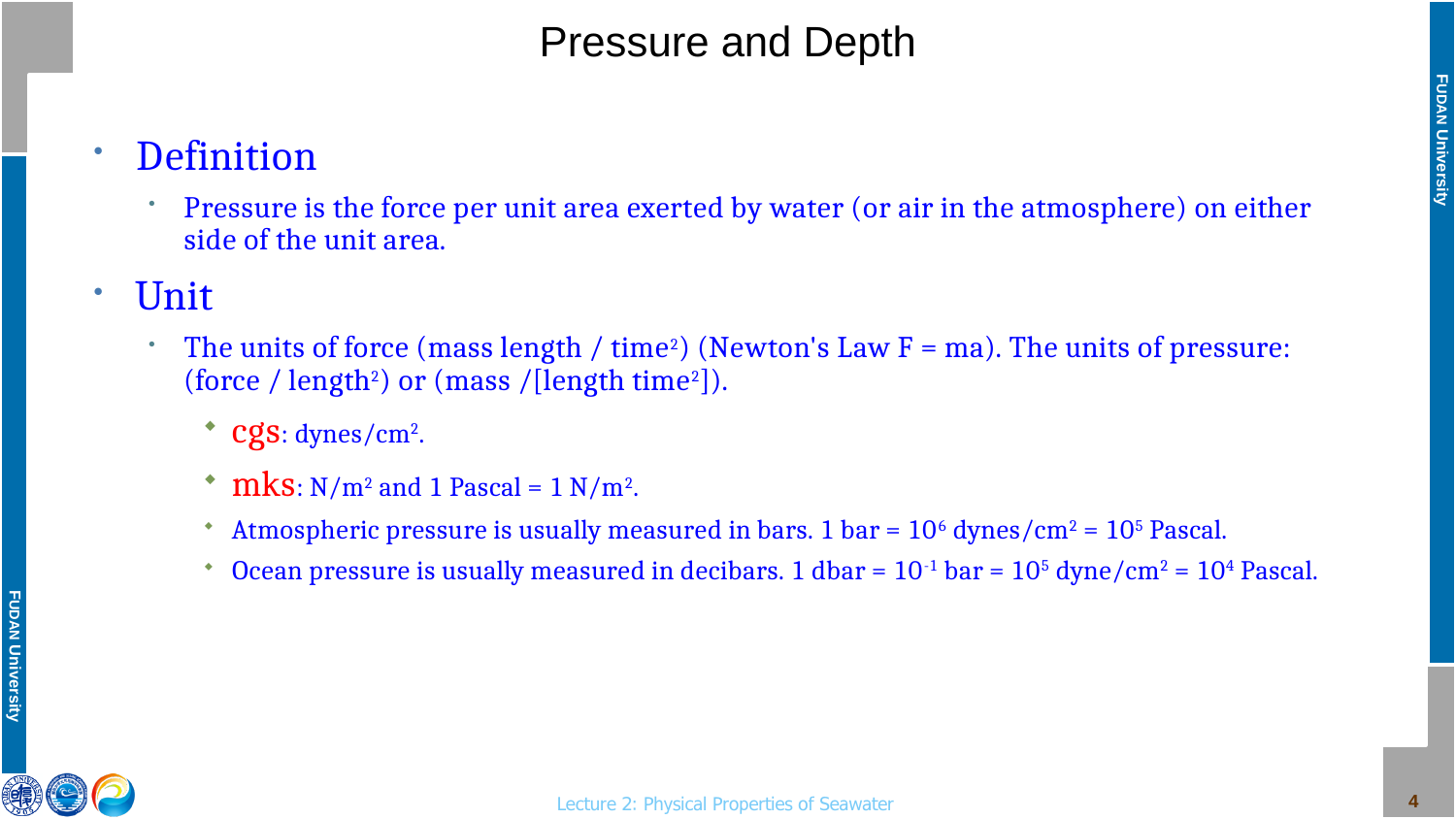

# Pressure and Depth
Definition
Pressure is the force per unit area exerted by water (or air in the atmosphere) on either side of the unit area.
Unit
The units of force (mass length / time2) (Newton's Law F = ma). The units of pressure:  (force / length2) or (mass /[length time2]).
cgs: dynes/cm2.
mks: N/m2 and 1 Pascal = 1 N/m2.
Atmospheric pressure is usually measured in bars. 1 bar = 106 dynes/cm2 = 105 Pascal.
Ocean pressure is usually measured in decibars. 1 dbar = 10-1 bar = 105 dyne/cm2 = 104 Pascal.